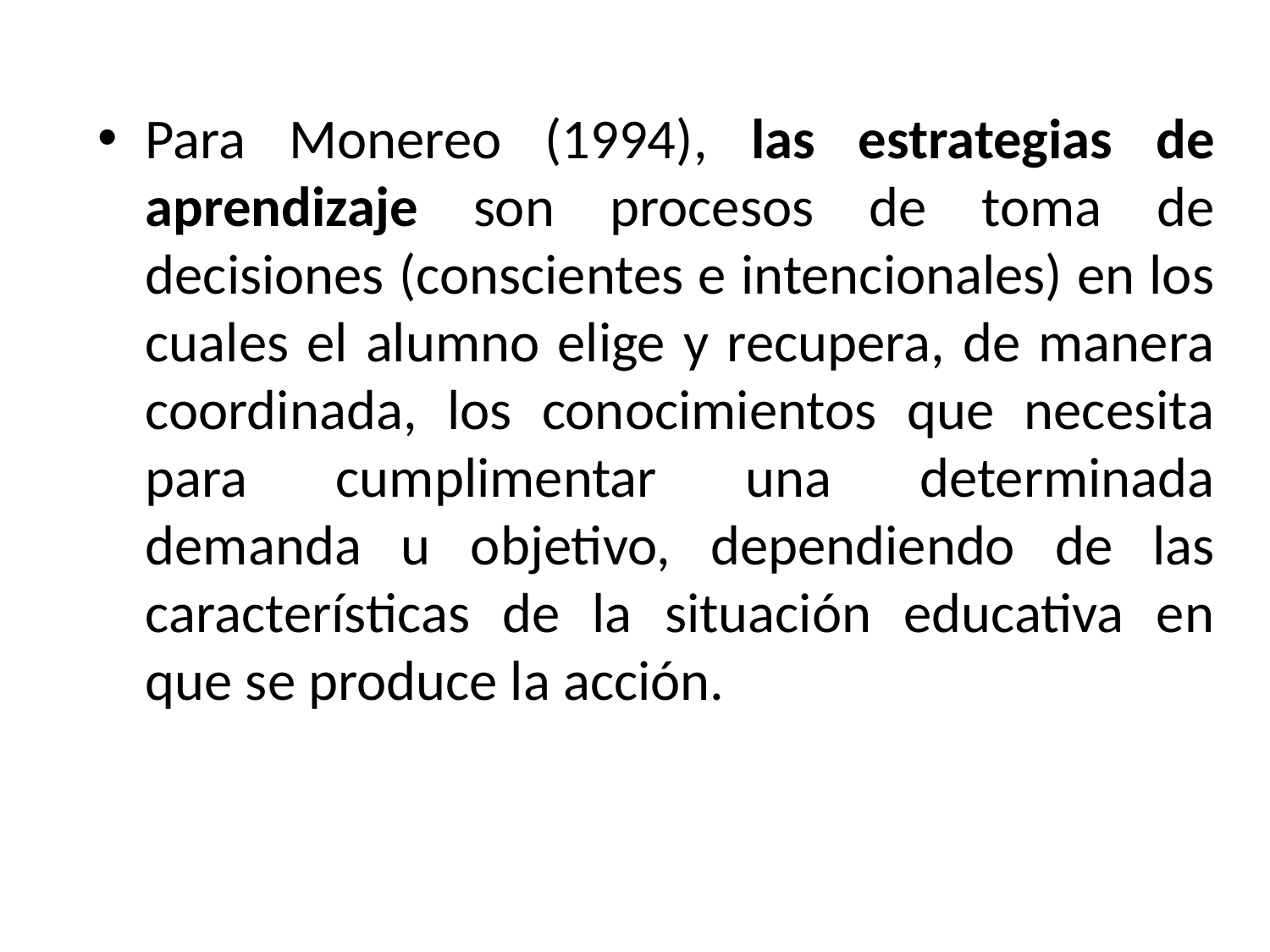

Para Monereo (1994), las estrategias de aprendizaje son procesos de toma de decisiones (conscientes e intencionales) en los cuales el alumno elige y recupera, de manera coordinada, los conocimientos que necesita para cumplimentar una determinada demanda u objetivo, dependiendo de las características de la situación educativa en que se produce la acción.